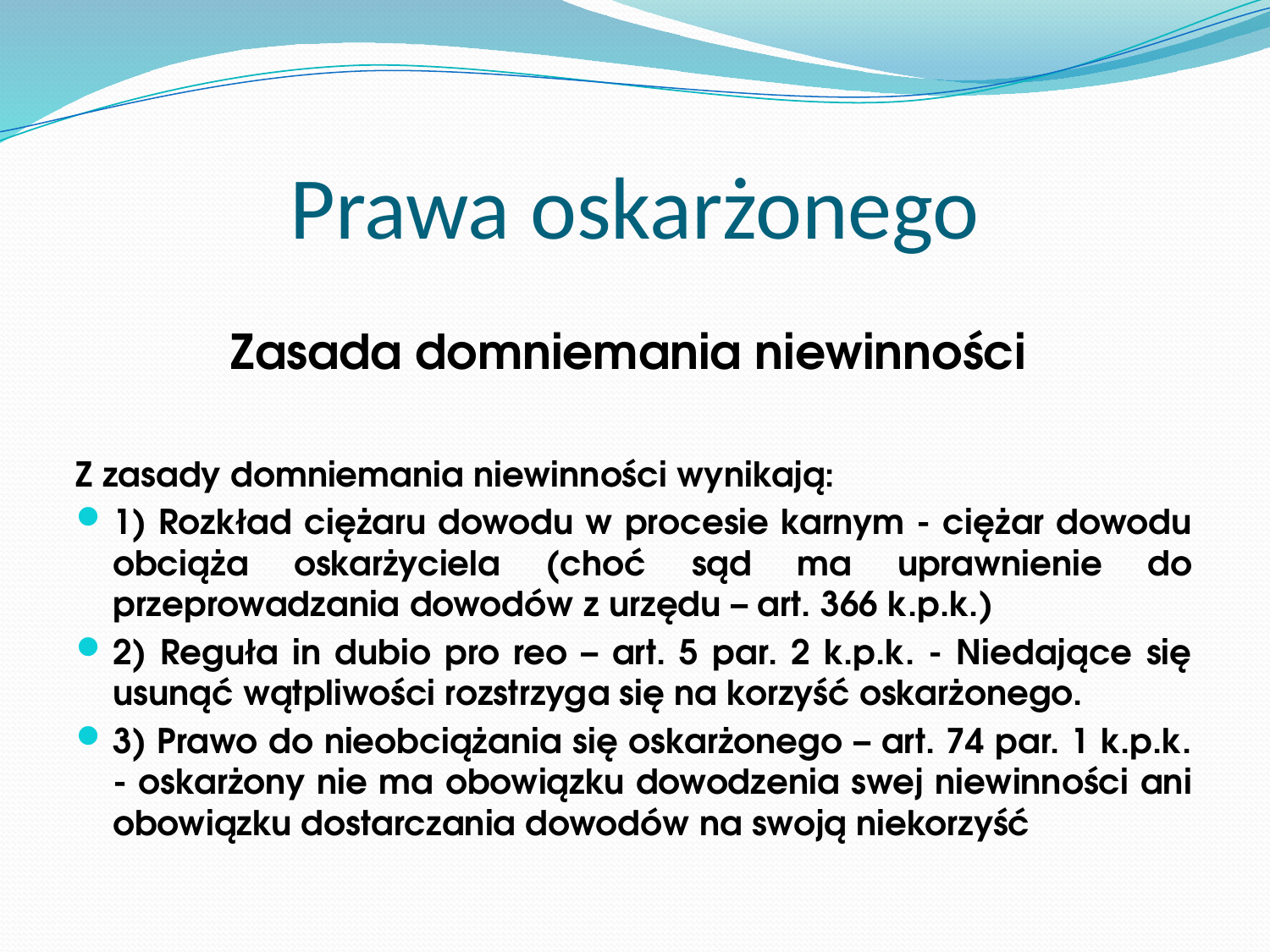

# Prawa oskarżonego

Zasada domniemania niewinności

Z zasady domniemania niewinności wynikają:
1) Rozkład ciężaru dowodu w procesie karnym - ciężar dowodu obciąża oskarżyciela (choć sąd ma uprawnienie do przeprowadzania dowodów z urzędu – art. 366 k.p.k.)
2) Reguła in dubio pro reo – art. 5 par. 2 k.p.k. - Niedające się usunąć wątpliwości rozstrzyga się na korzyść oskarżonego.
3) Prawo do nieobciążania się oskarżonego – art. 74 par. 1 k.p.k. - oskarżony nie ma obowiązku dowodzenia swej niewinności ani obowiązku dostarczania dowodów na swoją niekorzyść